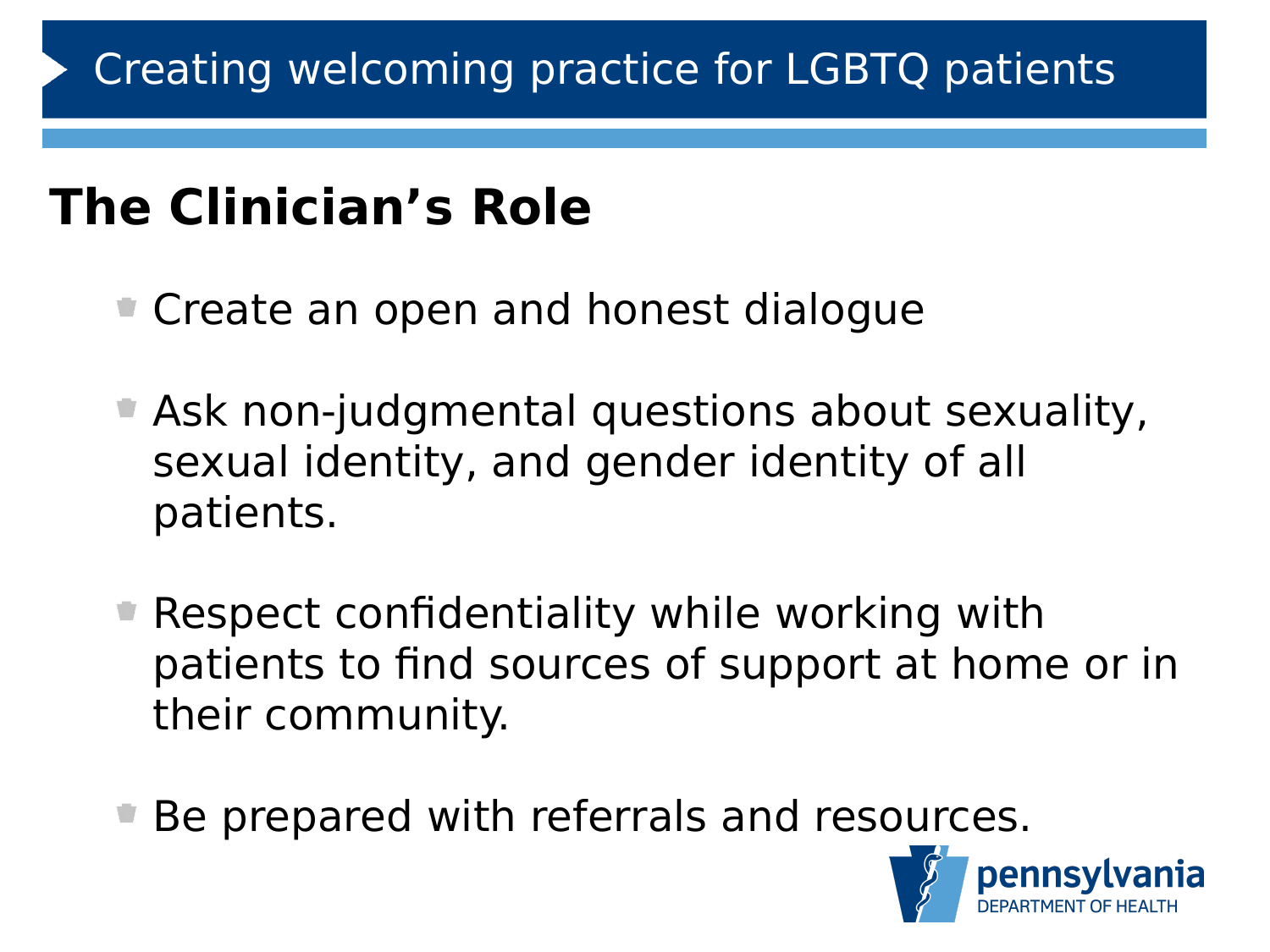

# Creating welcoming practice for LGBTQ patients
The Clinician’s Role

Create an open and honest dialogue

Ask non-judgmental questions about sexuality, sexual identity, and gender identity of all patients.

Respect confidentiality while working with patients to find sources of support at home or in their community.

Be prepared with referrals and resources.